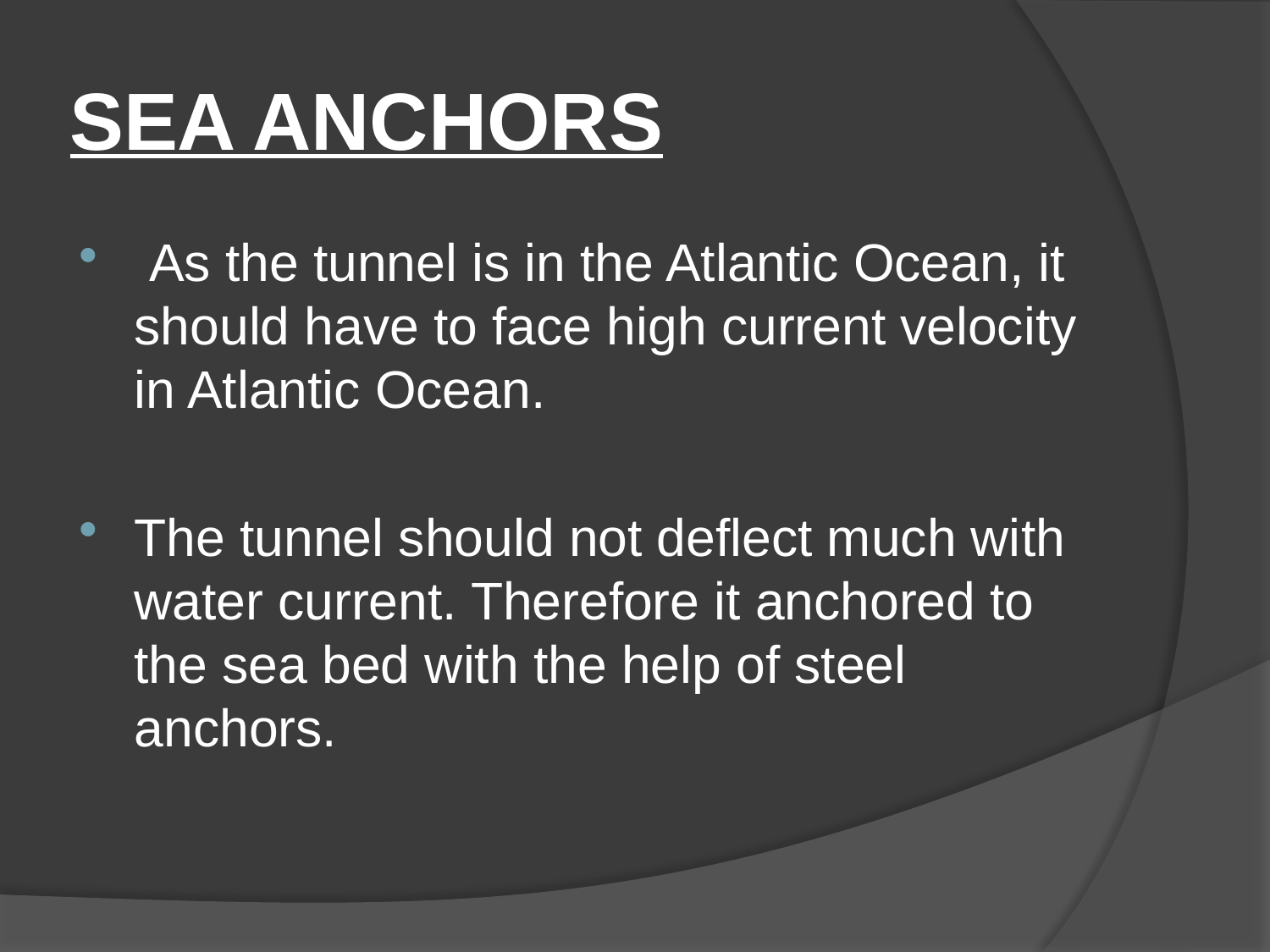

# SEA ANCHORS
 As the tunnel is in the Atlantic Ocean, it should have to face high current velocity in Atlantic Ocean.

The tunnel should not deflect much with water current. Therefore it anchored to the sea bed with the help of steel anchors.